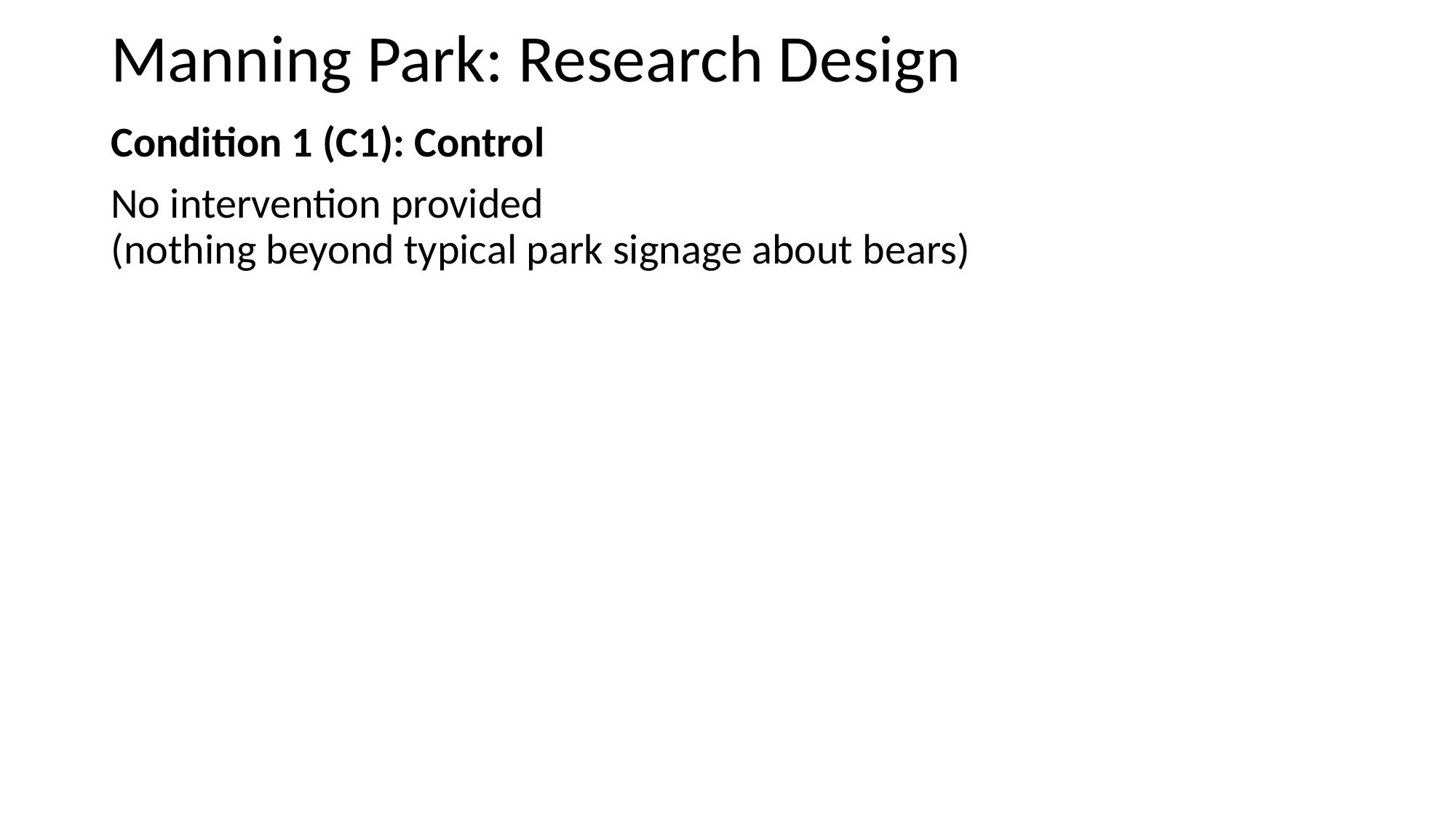

# Manning Park: Research Design
Condition 1 (C1): Control
No intervention provided
(nothing beyond typical park signage about bears)